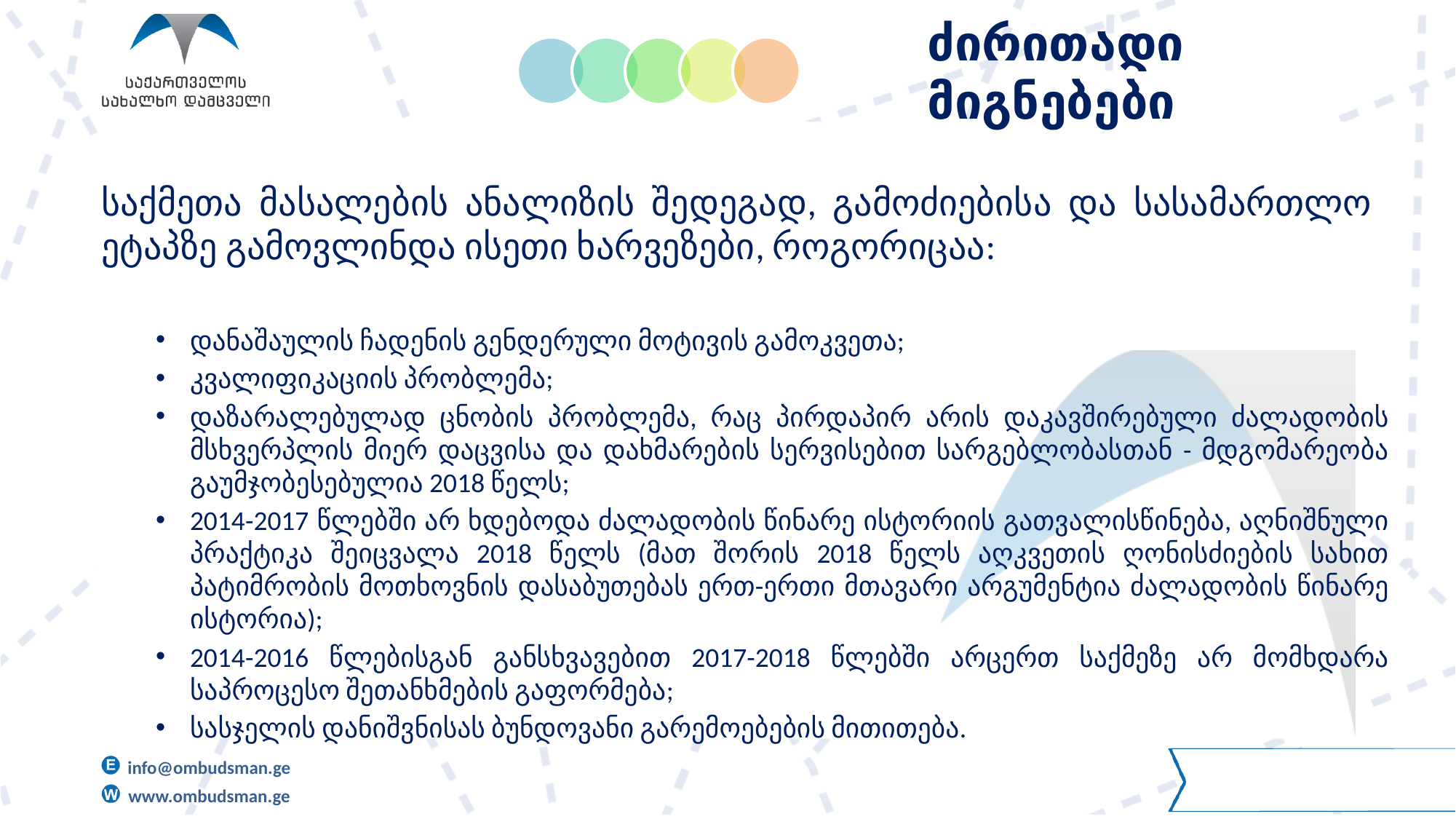

# ძირითადი მიგნებები

საქმეთა მასალების ანალიზის შედეგად, გამოძიებისა და სასამართლო
ეტაპზე გამოვლინდა ისეთი ხარვეზები, როგორიცაა:

დანაშაულის ჩადენის გენდერული მოტივის გამოკვეთა;
კვალიფიკაციის პრობლემა;
დაზარალებულად ცნობის პრობლემა, რაც პირდაპირ არის დაკავშირებული ძალადობის მსხვერპლის მიერ დაცვისა და დახმარების სერვისებით სარგებლობასთან - მდგომარეობა გაუმჯობესებულია 2018 წელს;
2014-2017 წლებში არ ხდებოდა ძალადობის წინარე ისტორიის გათვალისწინება, აღნიშნული პრაქტიკა შეიცვალა 2018 წელს (მათ შორის 2018 წელს აღკვეთის ღონისძიების სახით პატიმრობის მოთხოვნის დასაბუთებას ერთ-ერთი მთავარი არგუმენტია ძალადობის წინარე ისტორია);
2014-2016 წლებისგან განსხვავებით 2017-2018 წლებში არცერთ საქმეზე არ მომხდარა საპროცესო შეთანხმების გაფორმება;
სასჯელის დანიშვნისას ბუნდოვანი გარემოებების მითითება.